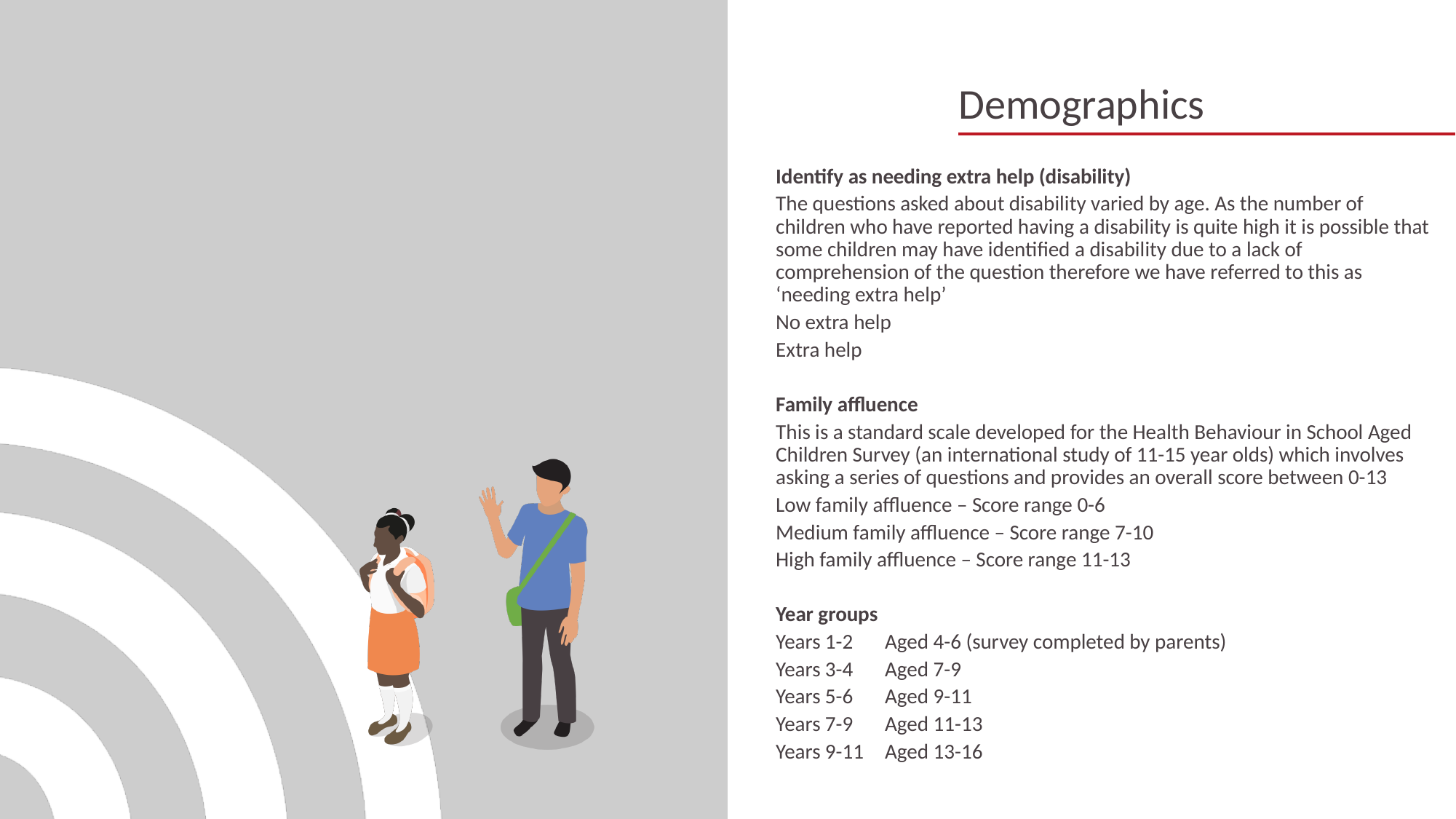

# Demographics
Identify as needing extra help (disability)
The questions asked about disability varied by age. As the number of children who have reported having a disability is quite high it is possible that some children may have identified a disability due to a lack of comprehension of the question therefore we have referred to this as ‘needing extra help’
No extra help
Extra help

Family affluence
This is a standard scale developed for the Health Behaviour in School Aged Children Survey (an international study of 11-15 year olds) which involves asking a series of questions and provides an overall score between 0-13
Low family affluence – Score range 0-6
Medium family affluence – Score range 7-10
High family affluence – Score range 11-13

Year groups
Years 1-2	Aged 4-6 (survey completed by parents)
Years 3-4	Aged 7-9
Years 5-6	Aged 9-11
Years 7-9	Aged 11-13
Years 9-11	Aged 13-16